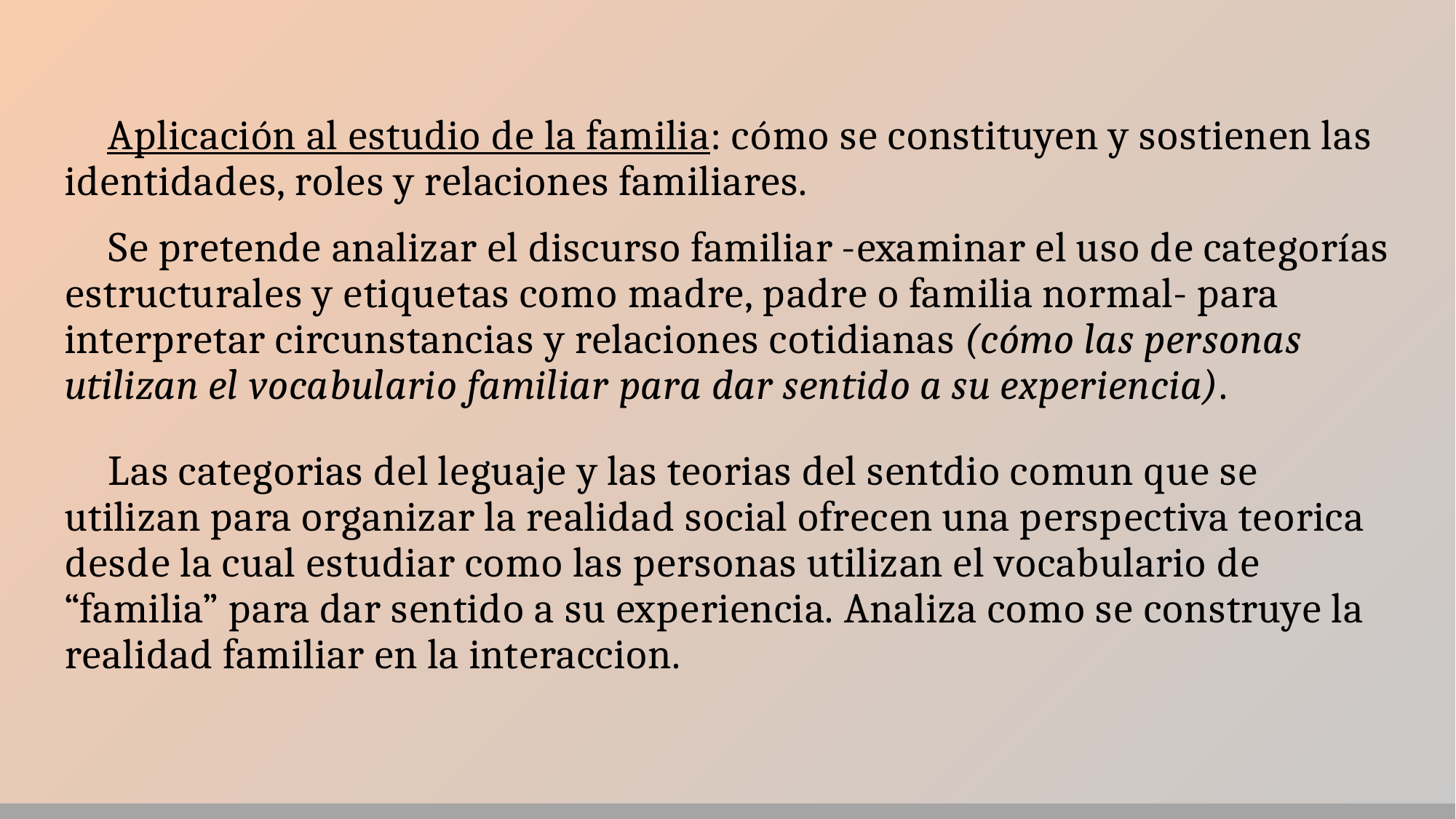

Aplicación al estudio de la familia: cómo se constituyen y sostienen las identidades, roles y relaciones familiares.
Se pretende analizar el discurso familiar -examinar el uso de categorías estructurales y etiquetas como madre, padre o familia normal- para interpretar circunstancias y relaciones cotidianas (cómo las personas utilizan el vocabulario familiar para dar sentido a su experiencia).
Las categorias del leguaje y las teorias del sentdio comun que se utilizan para organizar la realidad social ofrecen una perspectiva teorica desde la cual estudiar como las personas utilizan el vocabulario de “familia” para dar sentido a su experiencia. Analiza como se construye la realidad familiar en la interaccion.